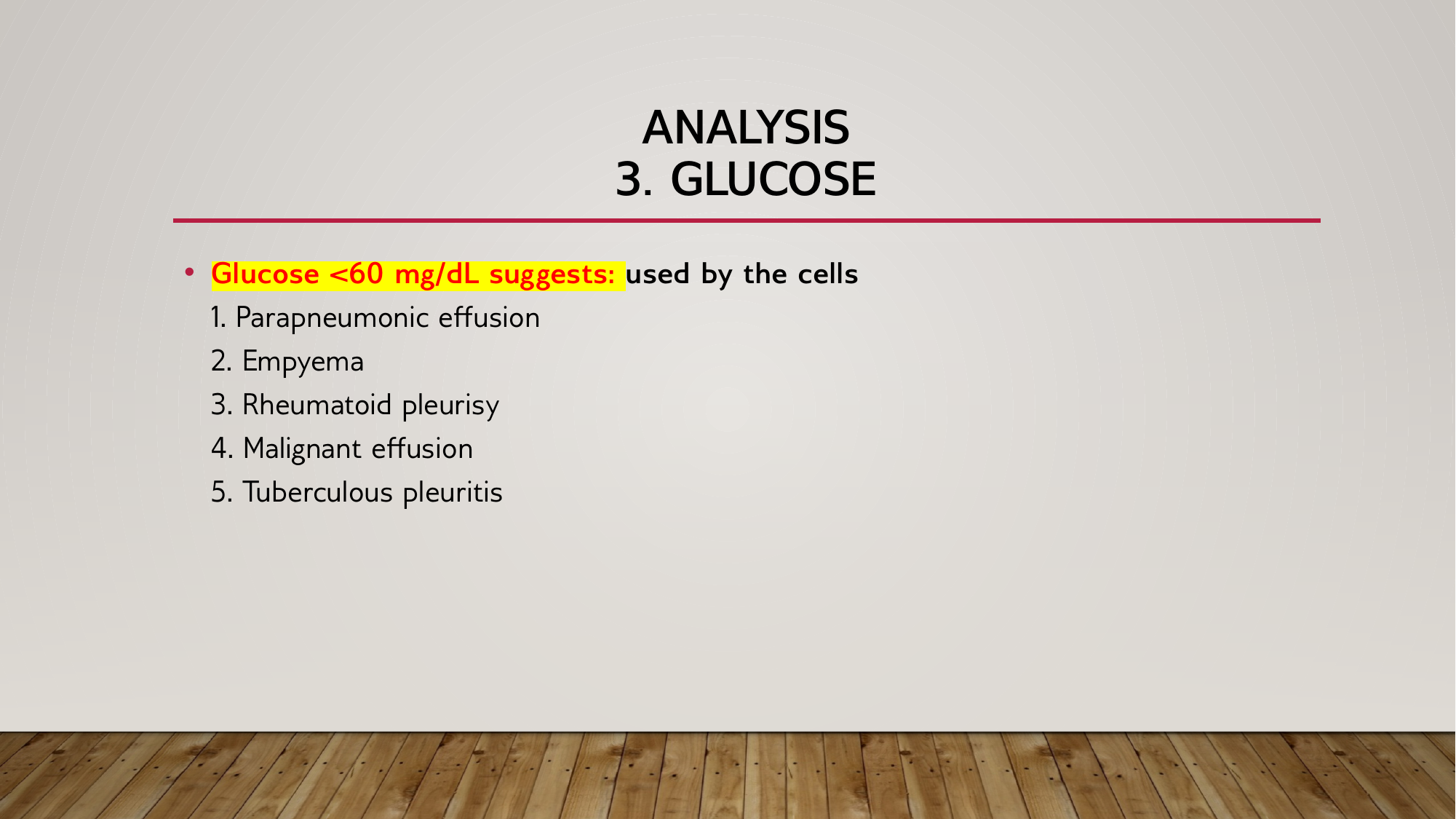

# Analysis 3. Glucose
Glucose <60 mg/dL suggests: used by the cells
1. Parapneumonic effusion
2. Empyema
3. Rheumatoid pleurisy
4. Malignant effusion
5. Tuberculous pleuritis